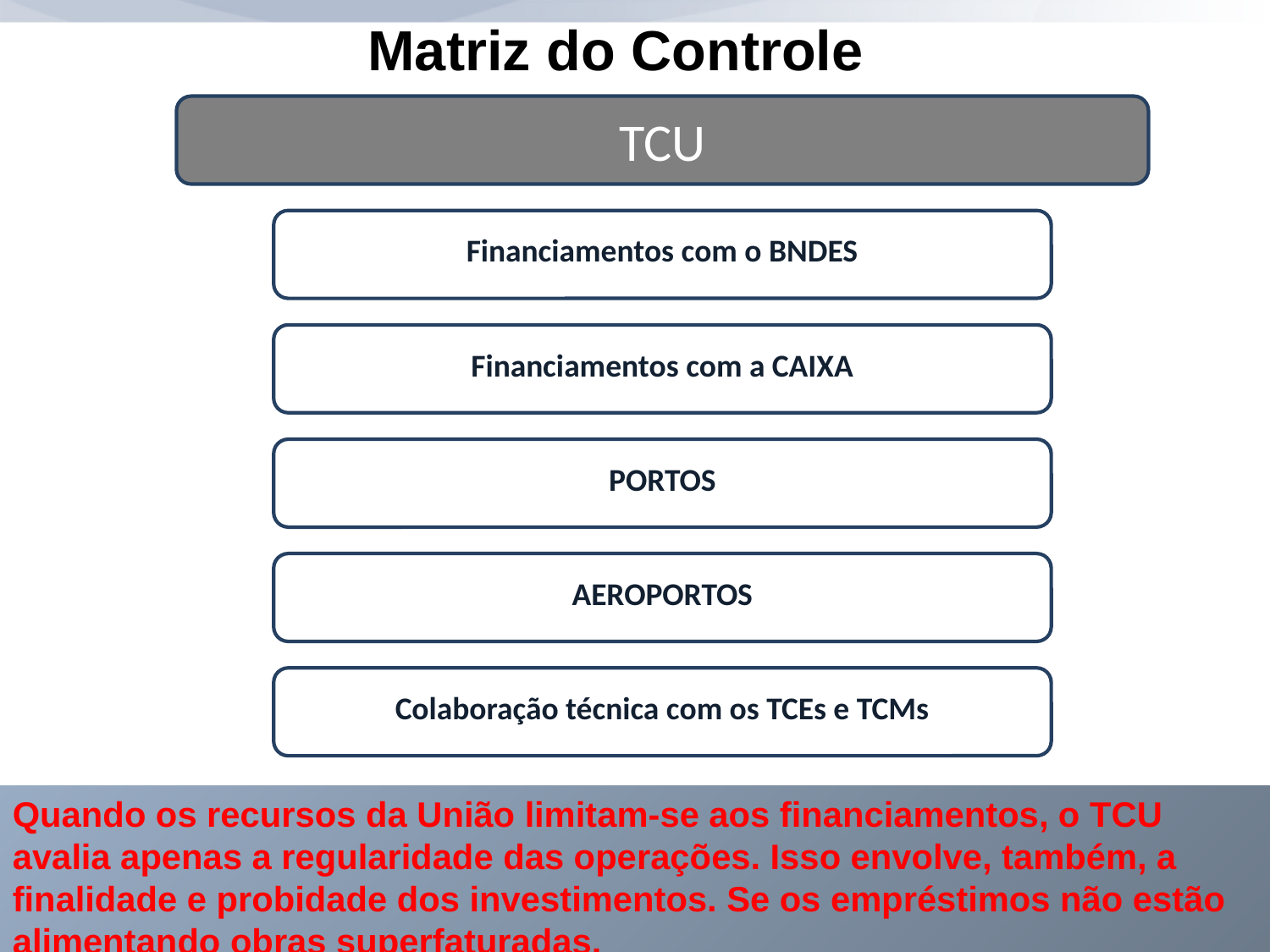

# Matriz do Controle
TCU
Financiamentos com o BNDES
Financiamentos com a CAIXA
TCEs e TCMs
PORTOS
AEROPORTOS
Colaboração técnica com os TCEs e TCMs
Quando os recursos da União limitam-se aos financiamentos, o TCU avalia apenas a regularidade das operações. Isso envolve, também, a finalidade e probidade dos investimentos. Se os empréstimos não estão alimentando obras superfaturadas.
4